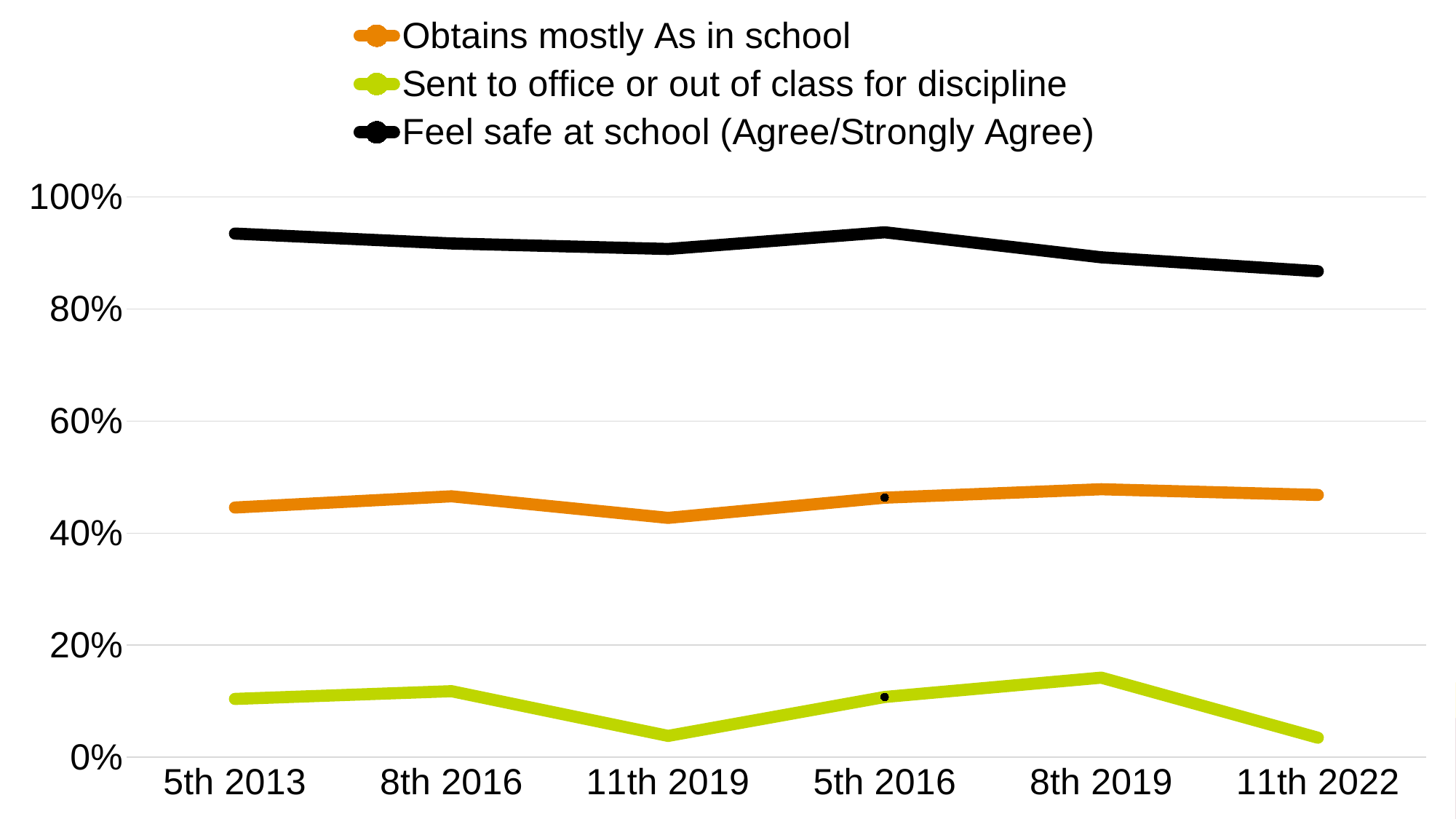

### Chart

| Category | Obtains mostly As in school | Sent to office or out of class for discipline | Feel safe at school (Agree/Strongly Agree) |
|---|---|---|---|
| 5th 2013 | 0.44566486759461055 | 0.10409457900807381 | 0.9345777548918617 |
| 8th 2016 | 0.46564044943820376 | 0.11789355742296885 | 0.916965888689404 |
| 11th 2019 | 0.4271144564467947 | 0.03805570981790532 | 0.9071443338551057 |
| 5th 2016 | 0.46319241982507303 | 0.10752609501512042 | 0.9368963764432512 |
| 8th 2019 | 0.47823229461756417 | 0.14203083369389508 | 0.892215294333394 |
| 11th 2022 | 0.4681222383127277 | 0.034890437863442016 | 0.8674203896408786 |
#